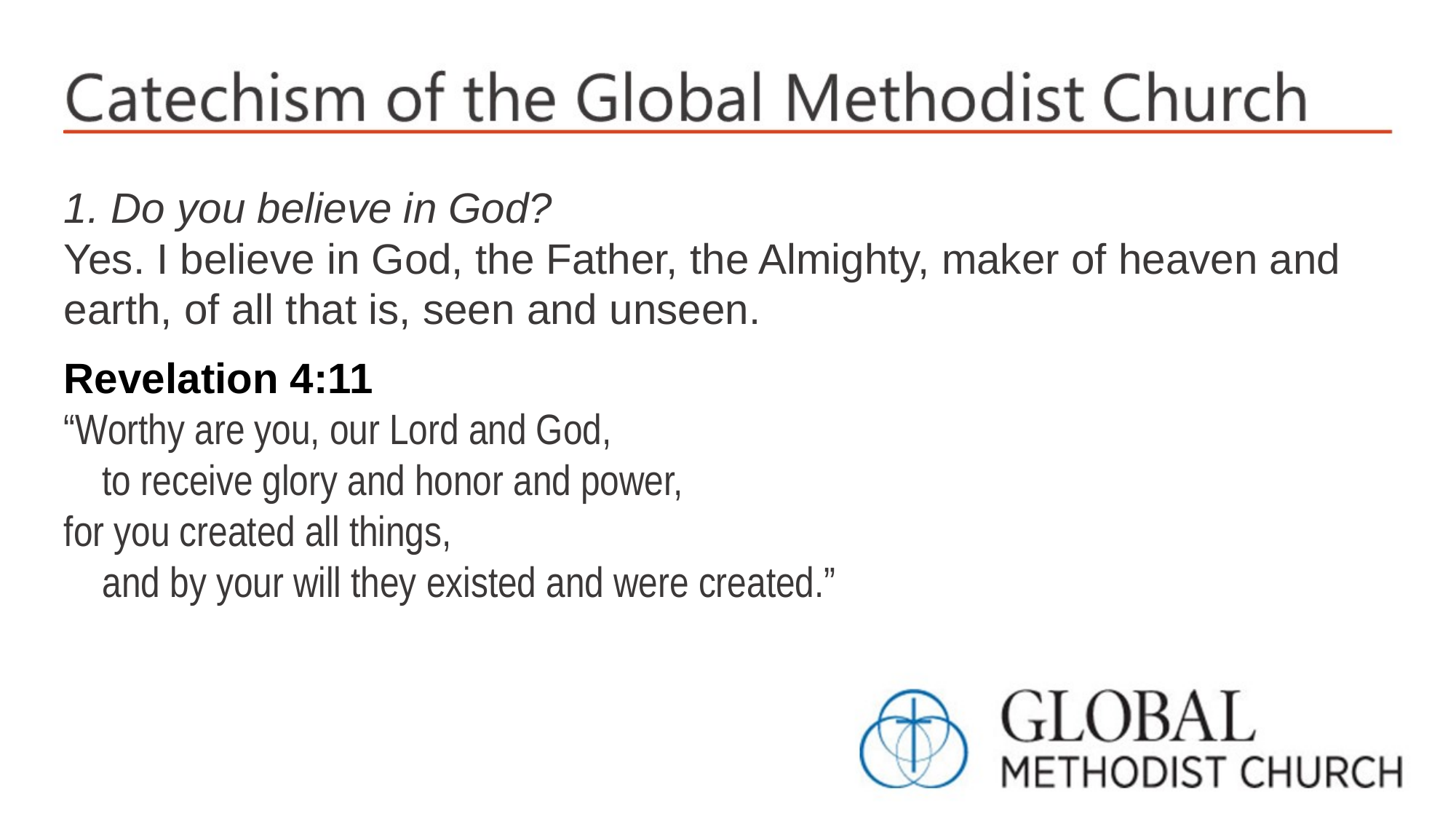

1. Do you believe in God?
Yes. I believe in God, the Father, the Almighty, maker of heaven and earth, of all that is, seen and unseen.
Revelation 4:11
“Worthy are you, our Lord and God,
    to receive glory and honor and power,
for you created all things,
    and by your will they existed and were created.”